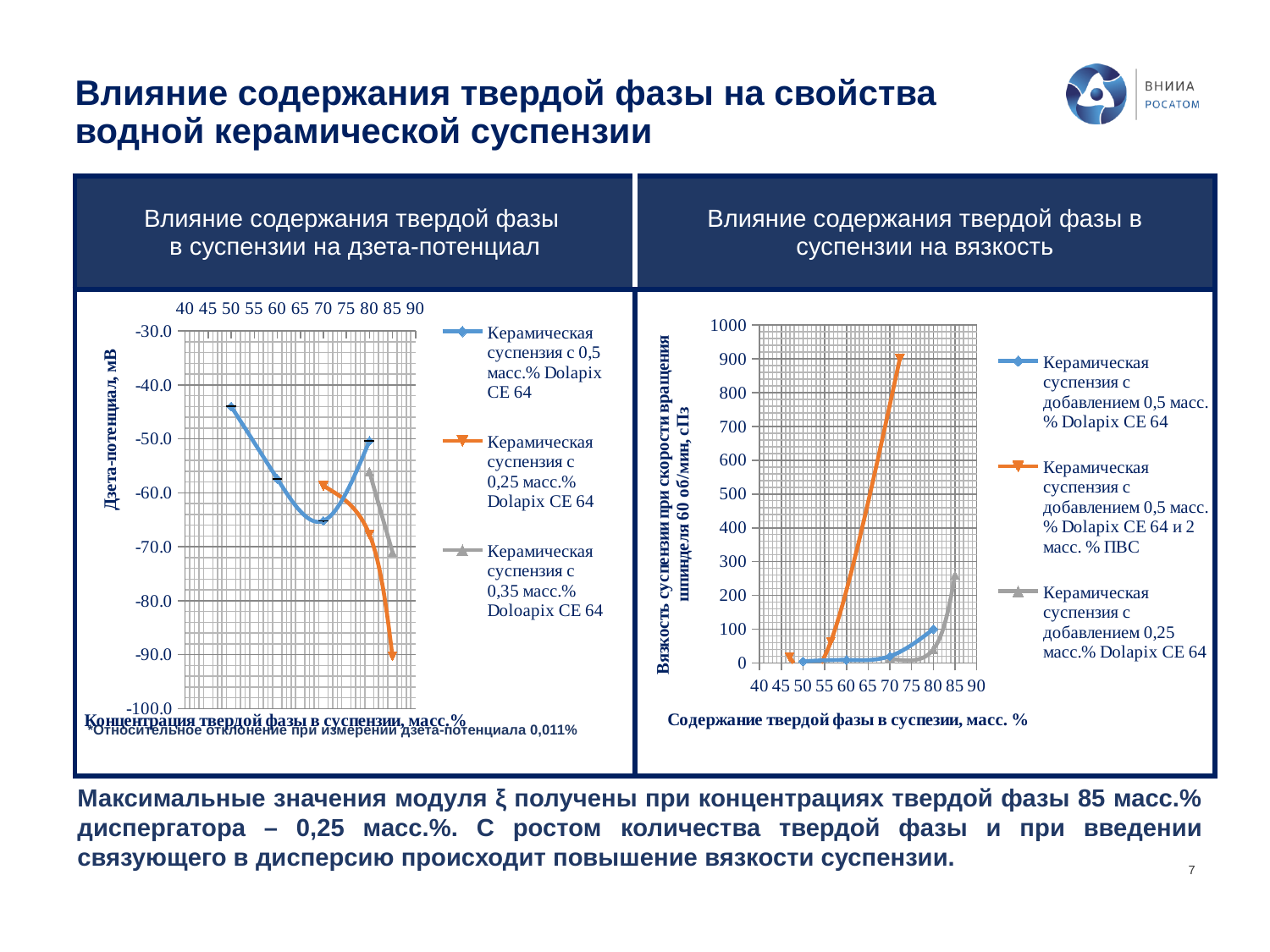

Влияние содержания твердой фазы на свойства водной керамической суспензии
| Влияние содержания твердой фазы в суспензии на дзета-потенциал | Влияние содержания твердой фазы в суспензии на вязкость |
| --- | --- |
| \*Относительное отклонение при измерении дзета-потенциала 0,011% |  |

### Chart

| Category |  |  |  |
|---|---|---|---|

### Chart

| Category |  |  |  |
|---|---|---|---|
Максимальные значения модуля ξ получены при концентрациях твердой фазы 85 масс.% диспергатора – 0,25 масс.%. С ростом количества твердой фазы и при введении связующего в дисперсию происходит повышение вязкости суспензии.